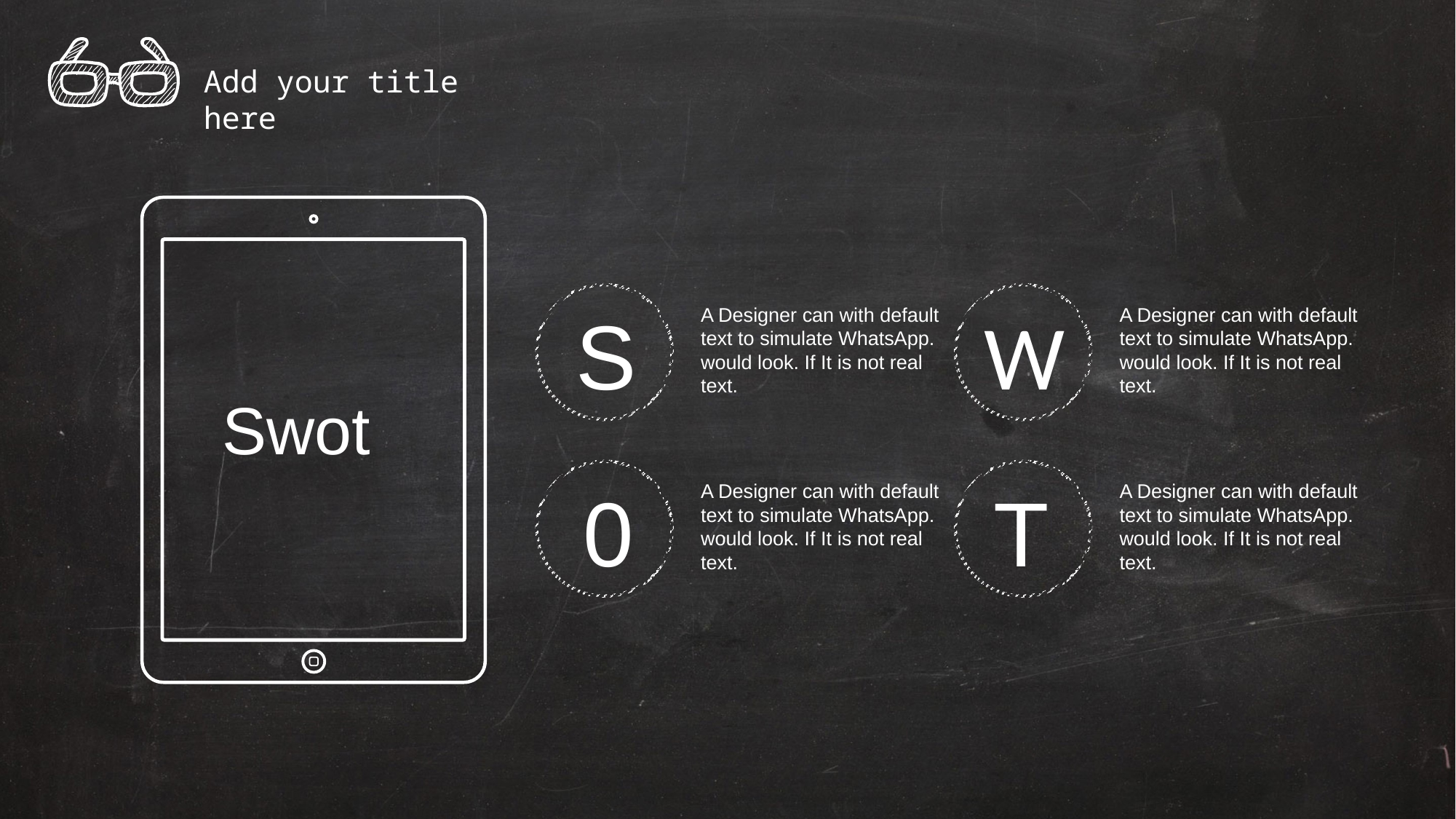

Add your title here

S
W
A Designer can with default text to simulate WhatsApp. would look. If It is not real text.
A Designer can with default text to simulate WhatsApp. would look. If It is not real text.
Swot

0
T
A Designer can with default text to simulate WhatsApp. would look. If It is not real text.
A Designer can with default text to simulate WhatsApp. would look. If It is not real text.